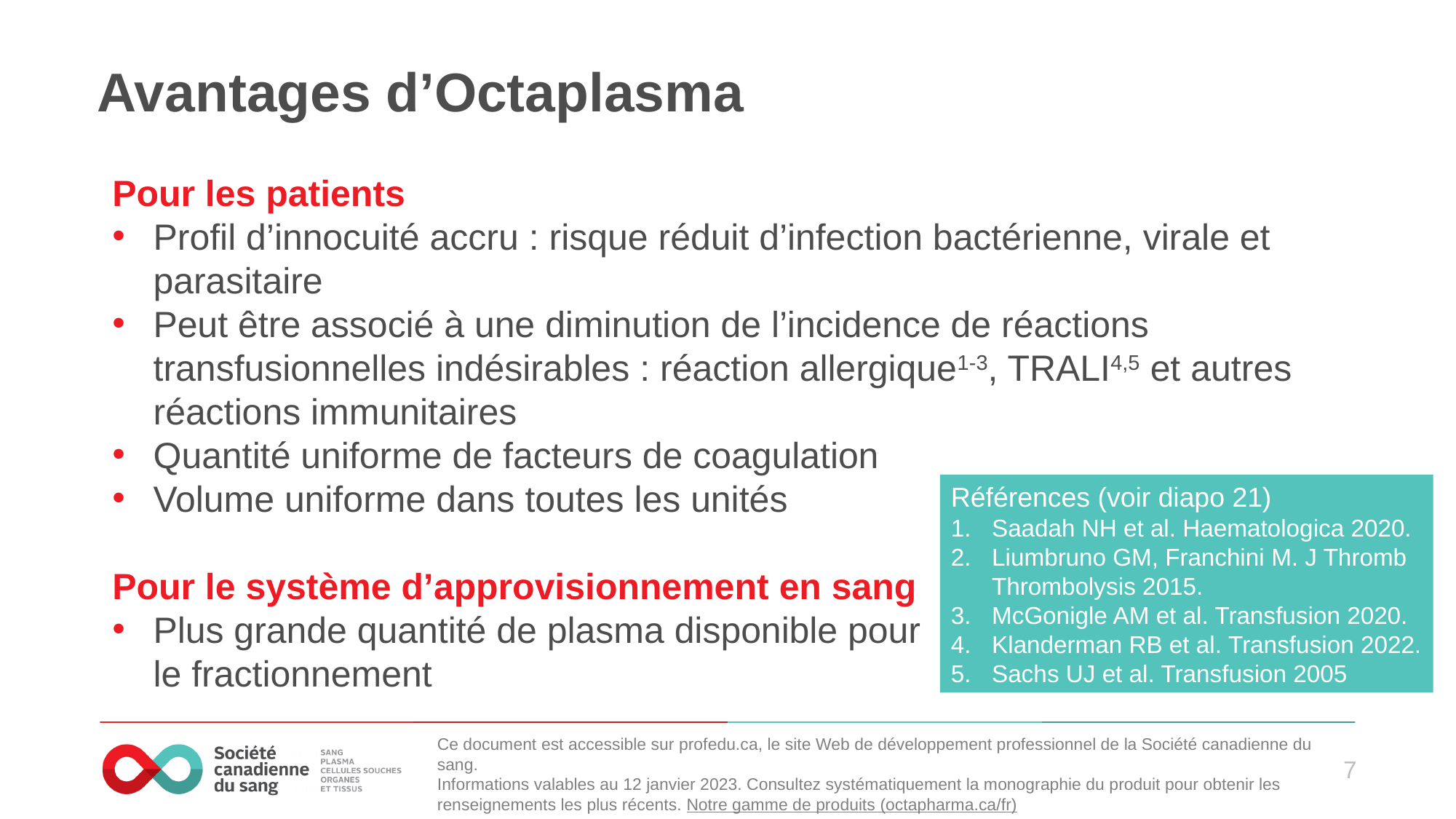

# Avantages d’Octaplasma
Pour les patients
Profil d’innocuité accru : risque réduit d’infection bactérienne, virale et parasitaire
Peut être associé à une diminution de l’incidence de réactions transfusionnelles indésirables : réaction allergique1-3, TRALI4,5 et autres réactions immunitaires
Quantité uniforme de facteurs de coagulation
Volume uniforme dans toutes les unités

Pour le système d’approvisionnement en sang
Plus grande quantité de plasma disponible pour
le fractionnement

Références (voir diapo 21)
Saadah NH et al. Haematologica 2020.
Liumbruno GM, Franchini M. J Thromb Thrombolysis 2015.
McGonigle AM et al. Transfusion 2020.
Klanderman RB et al. Transfusion 2022.
Sachs UJ et al. Transfusion 2005
Ce document est accessible sur profedu.ca, le site Web de développement professionnel de la Société canadienne du sang.
Informations valables au 12 janvier 2023. Consultez systématiquement la monographie du produit pour obtenir les renseignements les plus récents. Notre gamme de produits (octapharma.ca/fr)